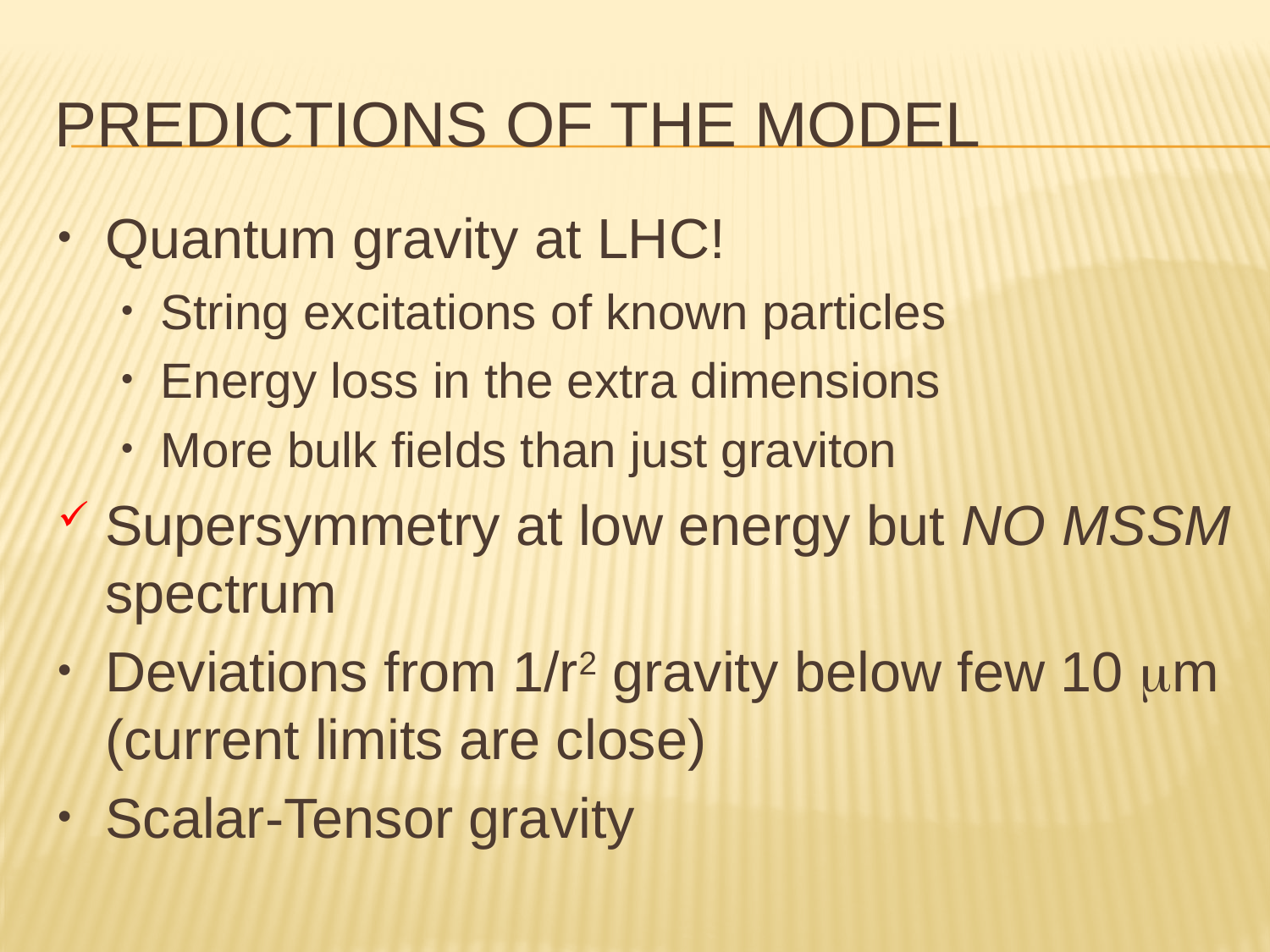

# Predictions of the model
Quantum gravity at LHC!
String excitations of known particles
Energy loss in the extra dimensions
More bulk fields than just graviton
Supersymmetry at low energy but NO MSSM spectrum
Deviations from 1/r2 gravity below few 10 μm (current limits are close)
Scalar-Tensor gravity